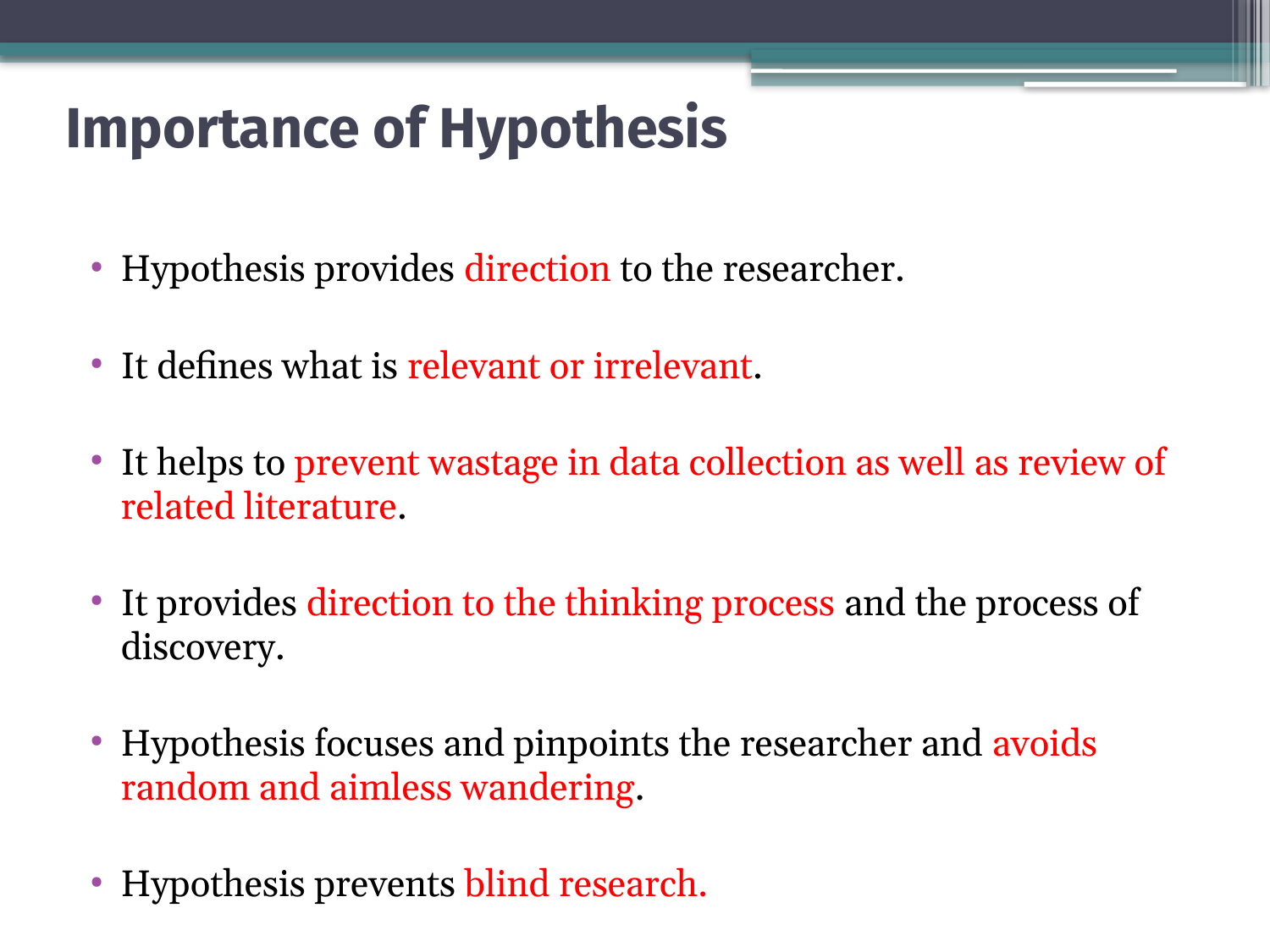

# Importance of Hypothesis

Hypothesis provides direction to the researcher.

It defines what is relevant or irrelevant.

It helps to prevent wastage in data collection as well as review of related literature.

It provides direction to the thinking process and the process of discovery.

Hypothesis focuses and pinpoints the researcher and avoids random and aimless wandering.

Hypothesis prevents blind research.